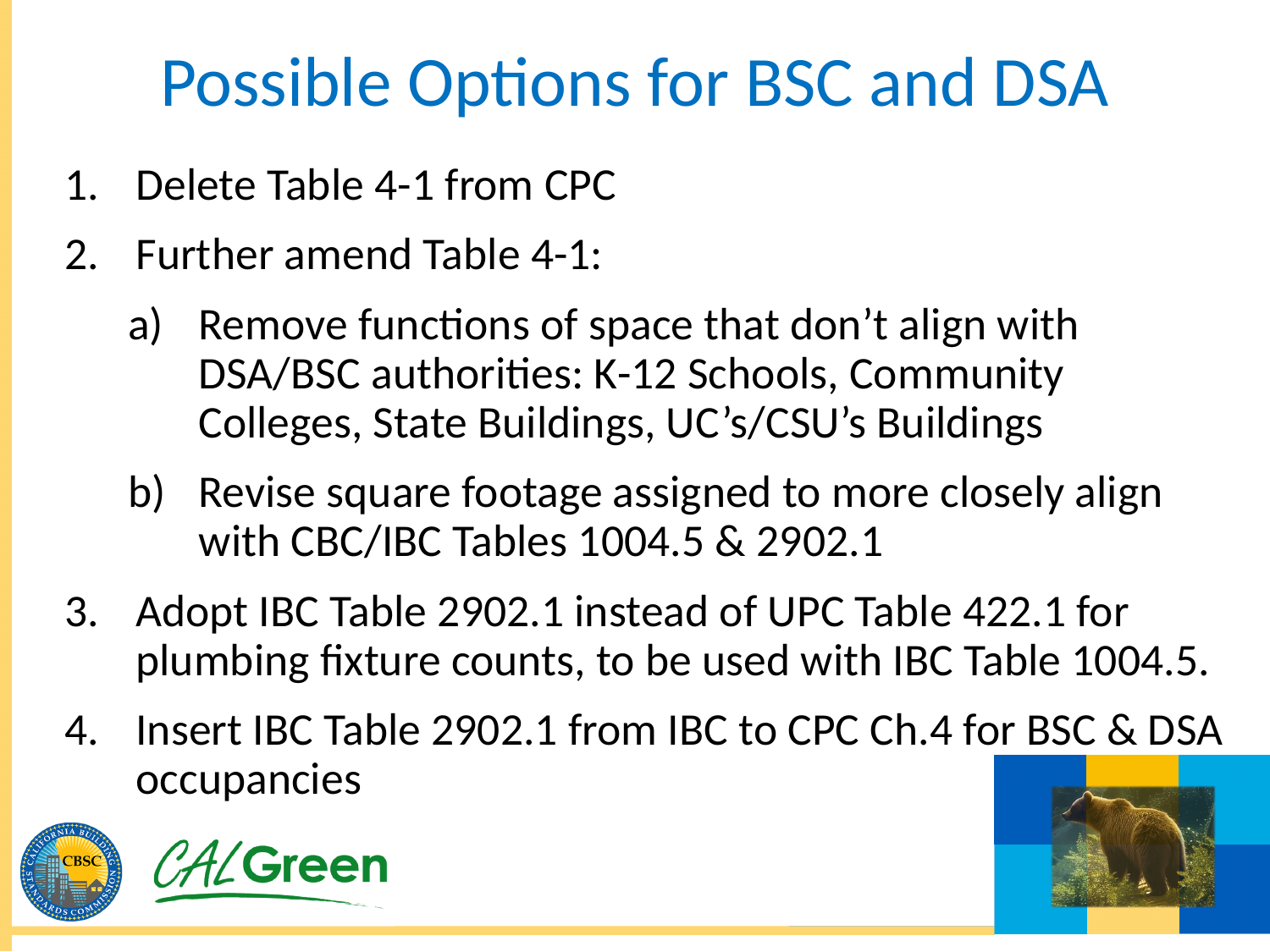

# Possible Options for BSC and DSA
Delete Table 4-1 from CPC
Further amend Table 4-1:
Remove functions of space that don’t align with DSA/BSC authorities: K-12 Schools, Community Colleges, State Buildings, UC’s/CSU’s Buildings
Revise square footage assigned to more closely align with CBC/IBC Tables 1004.5 & 2902.1
Adopt IBC Table 2902.1 instead of UPC Table 422.1 for plumbing fixture counts, to be used with IBC Table 1004.5.
Insert IBC Table 2902.1 from IBC to CPC Ch.4 for BSC & DSA occupancies